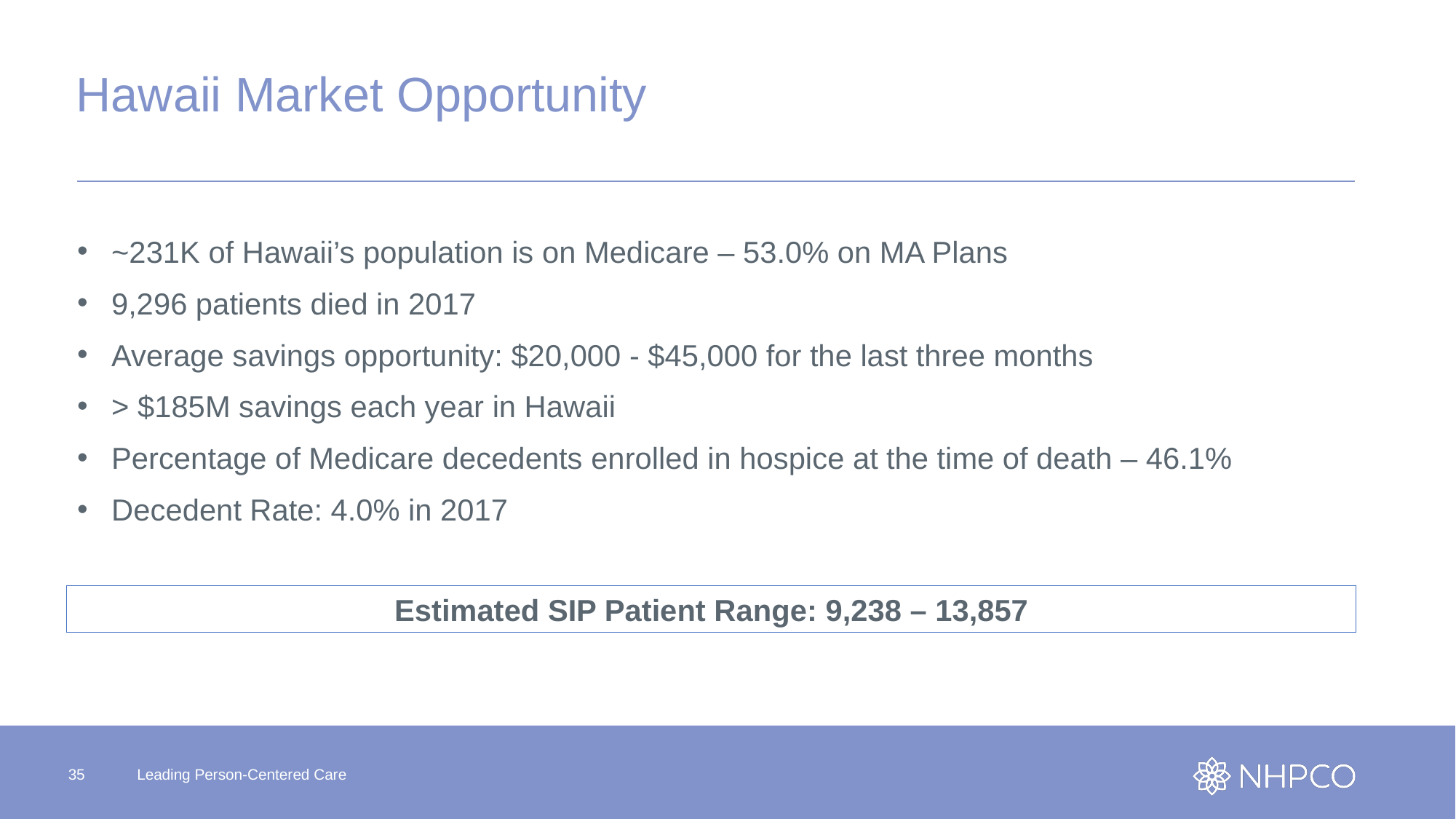

# Hawaii Market Opportunity

~231K of Hawaii’s population is on Medicare – 53.0% on MA Plans
9,296 patients died in 2017
Average savings opportunity: $20,000 - $45,000 for the last three months
> $185M savings each year in Hawaii
Percentage of Medicare decedents enrolled in hospice at the time of death – 46.1%
Decedent Rate: 4.0% in 2017
Estimated SIP Patient Range: 9,238 – 13,857
35
Leading Person-Centered Care